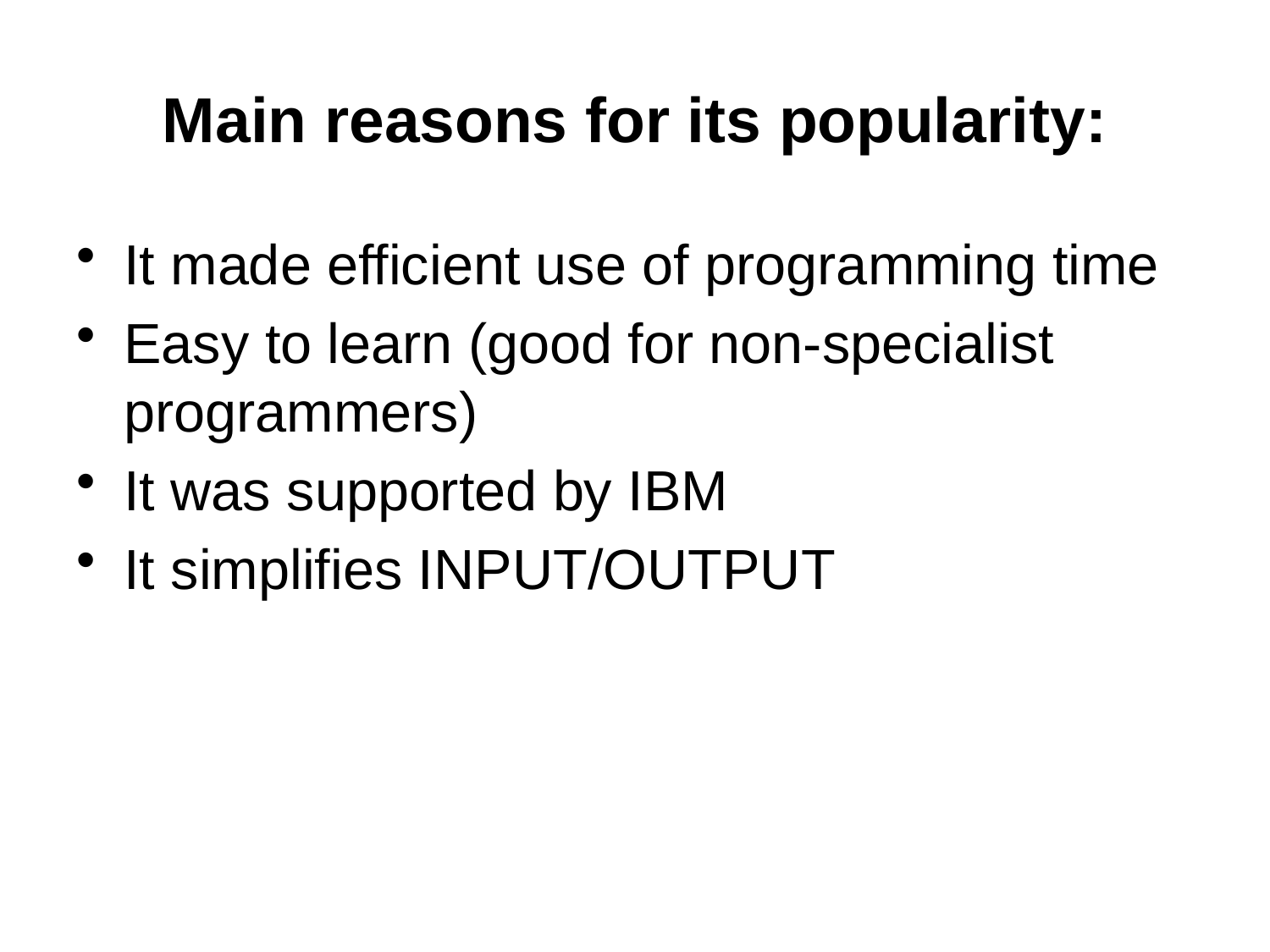

# Main reasons for its popularity:
It made efficient use of programming time
Easy to learn (good for non-specialist programmers)
It was supported by IBM
It simplifies INPUT/OUTPUT